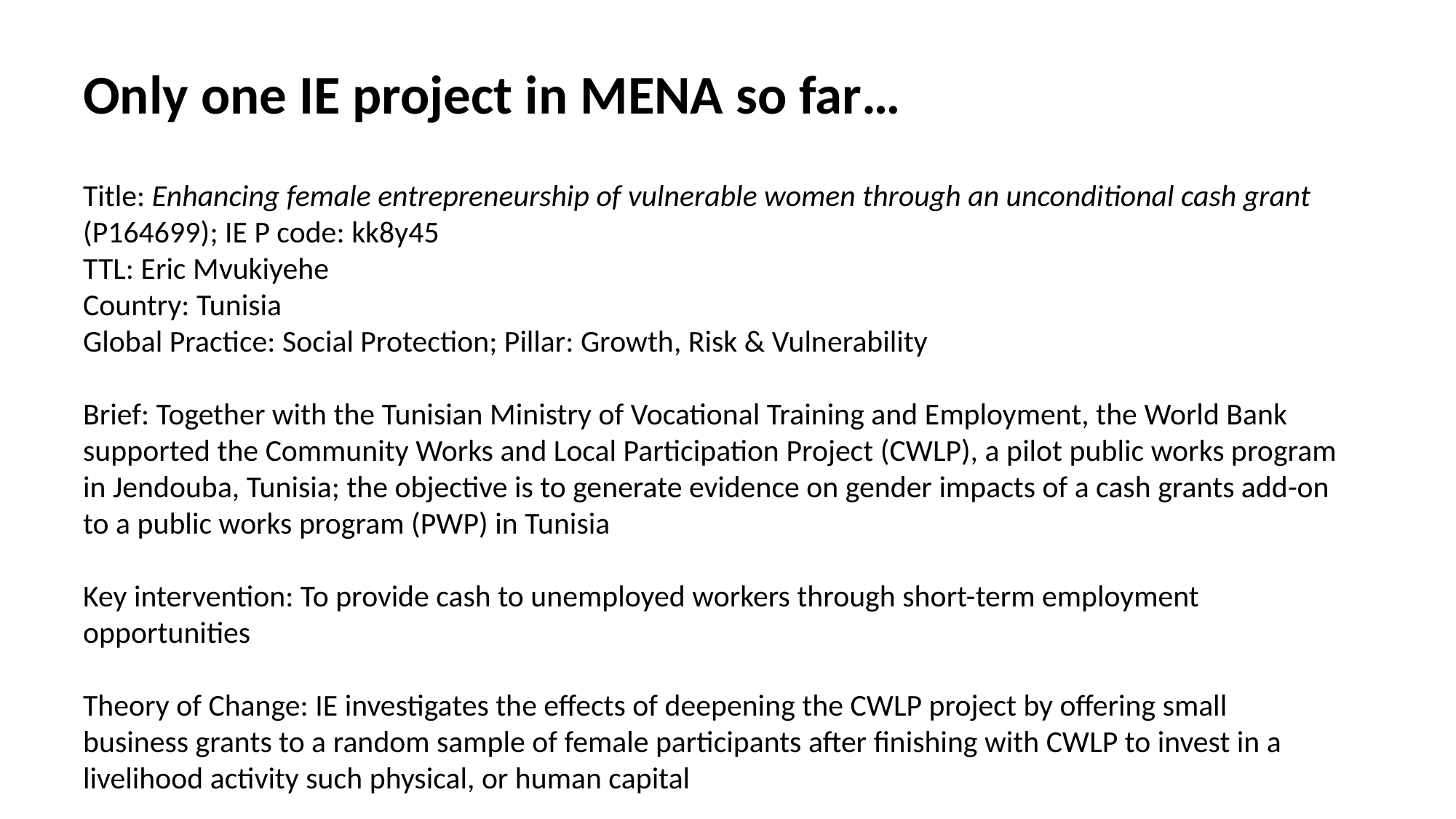

Only one IE project in MENA so far…
Title: Enhancing female entrepreneurship of vulnerable women through an unconditional cash grant (P164699); IE P code: kk8y45
TTL: Eric Mvukiyehe
Country: Tunisia
Global Practice: Social Protection; Pillar: Growth, Risk & Vulnerability

Brief: Together with the Tunisian Ministry of Vocational Training and Employment, the World Bank supported the Community Works and Local Participation Project (CWLP), a pilot public works program in Jendouba, Tunisia; the objective is to generate evidence on gender impacts of a cash grants add-on to a public works program (PWP) in Tunisia

Key intervention: To provide cash to unemployed workers through short-term employment opportunities

Theory of Change: IE investigates the effects of deepening the CWLP project by offering small business grants to a random sample of female participants after finishing with CWLP to invest in a livelihood activity such physical, or human capital